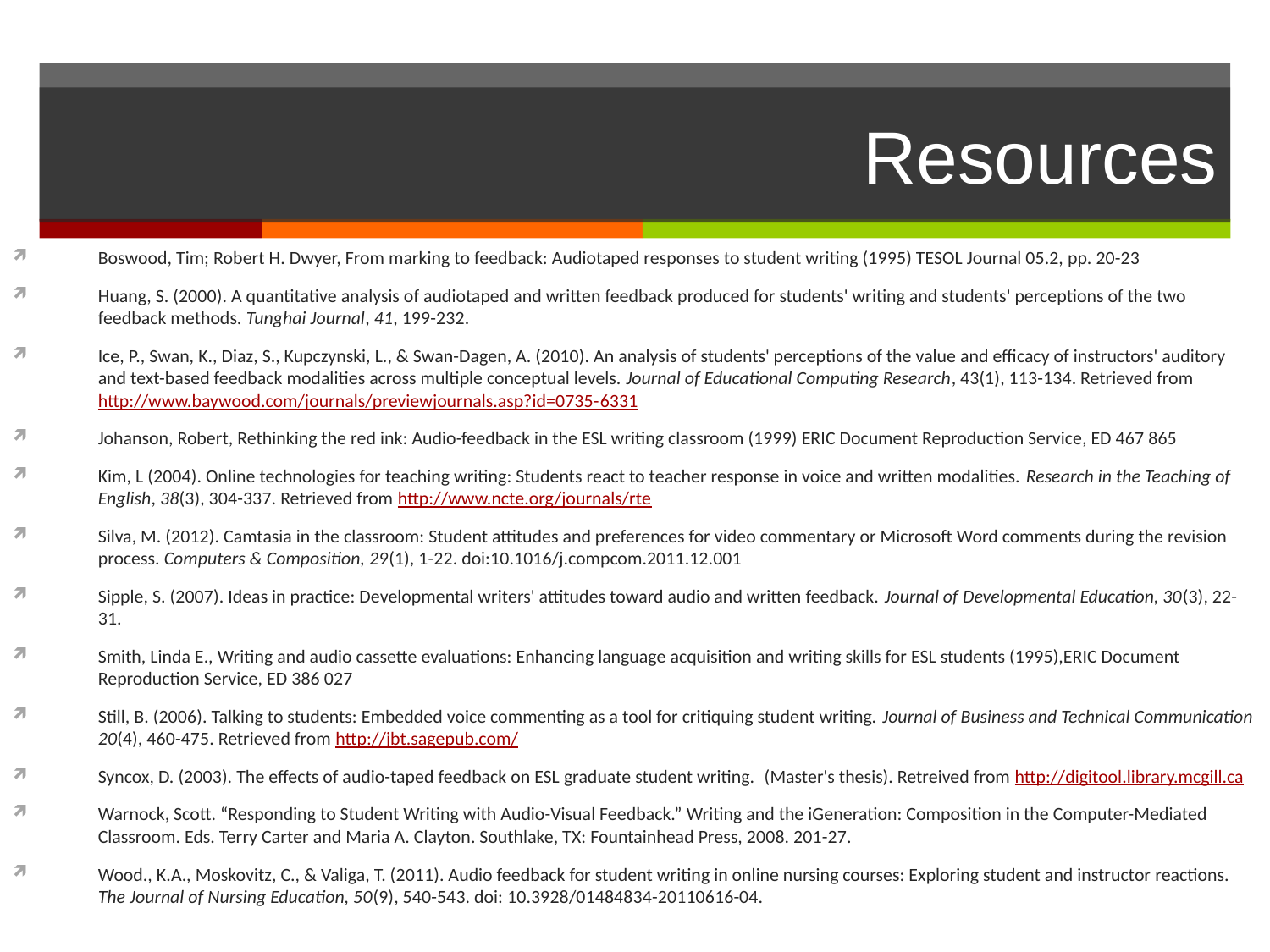

# Resources
Boswood, Tim; Robert H. Dwyer, From marking to feedback: Audiotaped responses to student writing (1995) TESOL Journal 05.2, pp. 20-23
Huang, S. (2000). A quantitative analysis of audiotaped and written feedback produced for students' writing and students' perceptions of the two feedback methods. Tunghai Journal, 41, 199-232.
Ice, P., Swan, K., Diaz, S., Kupczynski, L., & Swan-Dagen, A. (2010). An analysis of students' perceptions of the value and efficacy of instructors' auditory and text-based feedback modalities across multiple conceptual levels. Journal of Educational Computing Research, 43(1), 113-134. Retrieved from http://www.baywood.com/journals/previewjournals.asp?id=0735-6331
Johanson, Robert, Rethinking the red ink: Audio-feedback in the ESL writing classroom (1999) ERIC Document Reproduction Service, ED 467 865
Kim, L (2004). Online technologies for teaching writing: Students react to teacher response in voice and written modalities. Research in the Teaching of English, 38(3), 304-337. Retrieved from http://www.ncte.org/journals/rte
Silva, M. (2012). Camtasia in the classroom: Student attitudes and preferences for video commentary or Microsoft Word comments during the revision process. Computers & Composition, 29(1), 1-22. doi:10.1016/j.compcom.2011.12.001
Sipple, S. (2007). Ideas in practice: Developmental writers' attitudes toward audio and written feedback. Journal of Developmental Education, 30(3), 22-31.
Smith, Linda E., Writing and audio cassette evaluations: Enhancing language acquisition and writing skills for ESL students (1995),ERIC Document Reproduction Service, ED 386 027
Still, B. (2006). Talking to students: Embedded voice commenting as a tool for critiquing student writing. Journal of Business and Technical Communication 20(4), 460-475. Retrieved from http://jbt.sagepub.com/
Syncox, D. (2003). The effects of audio-taped feedback on ESL graduate student writing.  (Master's thesis). Retreived from http://digitool.library.mcgill.ca
Warnock, Scott. “Responding to Student Writing with Audio-Visual Feedback.” Writing and the iGeneration: Composition in the Computer-Mediated Classroom. Eds. Terry Carter and Maria A. Clayton. Southlake, TX: Fountainhead Press, 2008. 201-27.
Wood., K.A., Moskovitz, C., & Valiga, T. (2011). Audio feedback for student writing in online nursing courses: Exploring student and instructor reactions. The Journal of Nursing Education, 50(9), 540-543. doi: 10.3928/01484834-20110616-04.